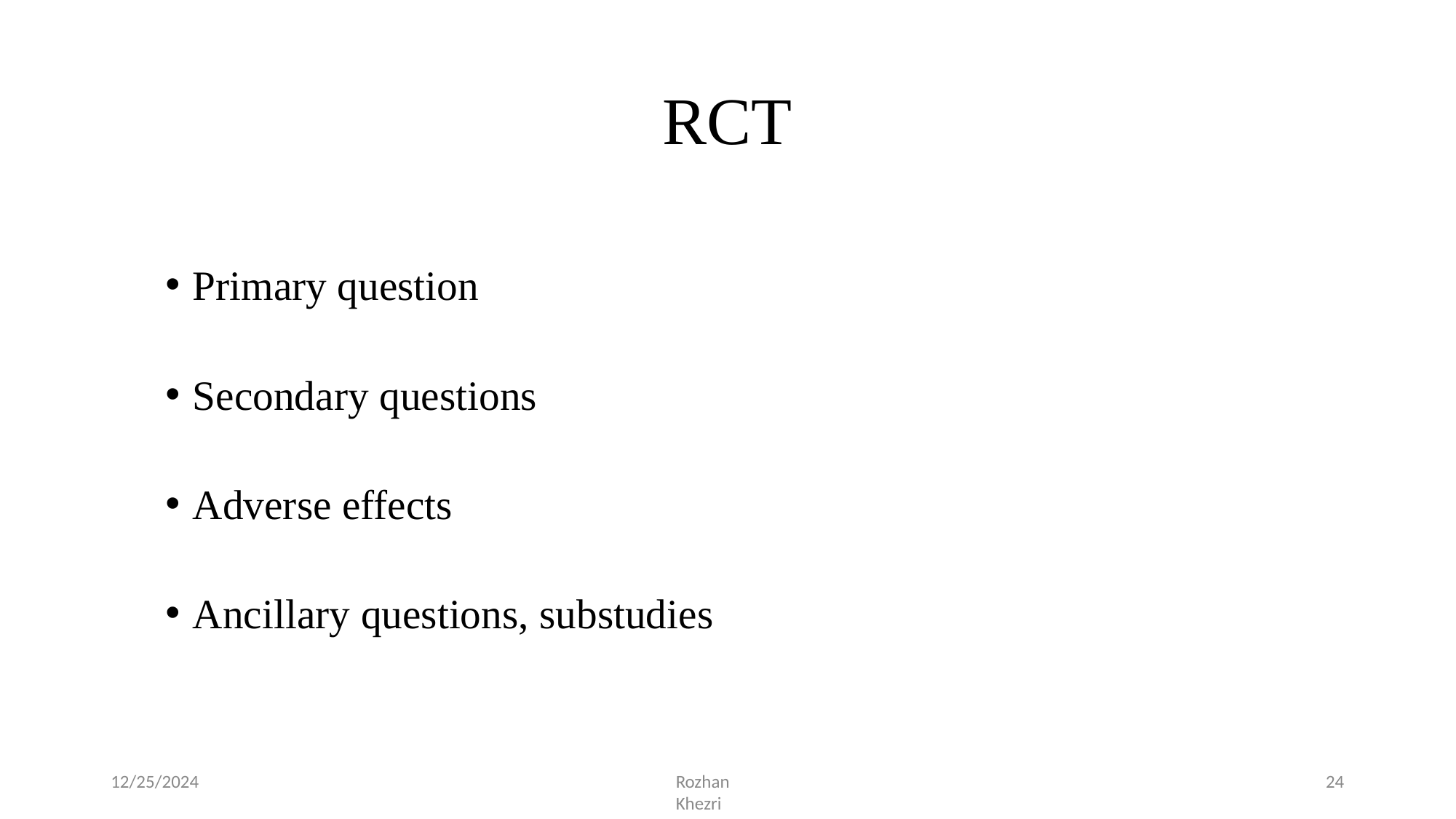

RCT

Primary question
Secondary questions

Adverse effects

Ancillary questions, substudies
12/25/2024
Rozhan Khezri
24